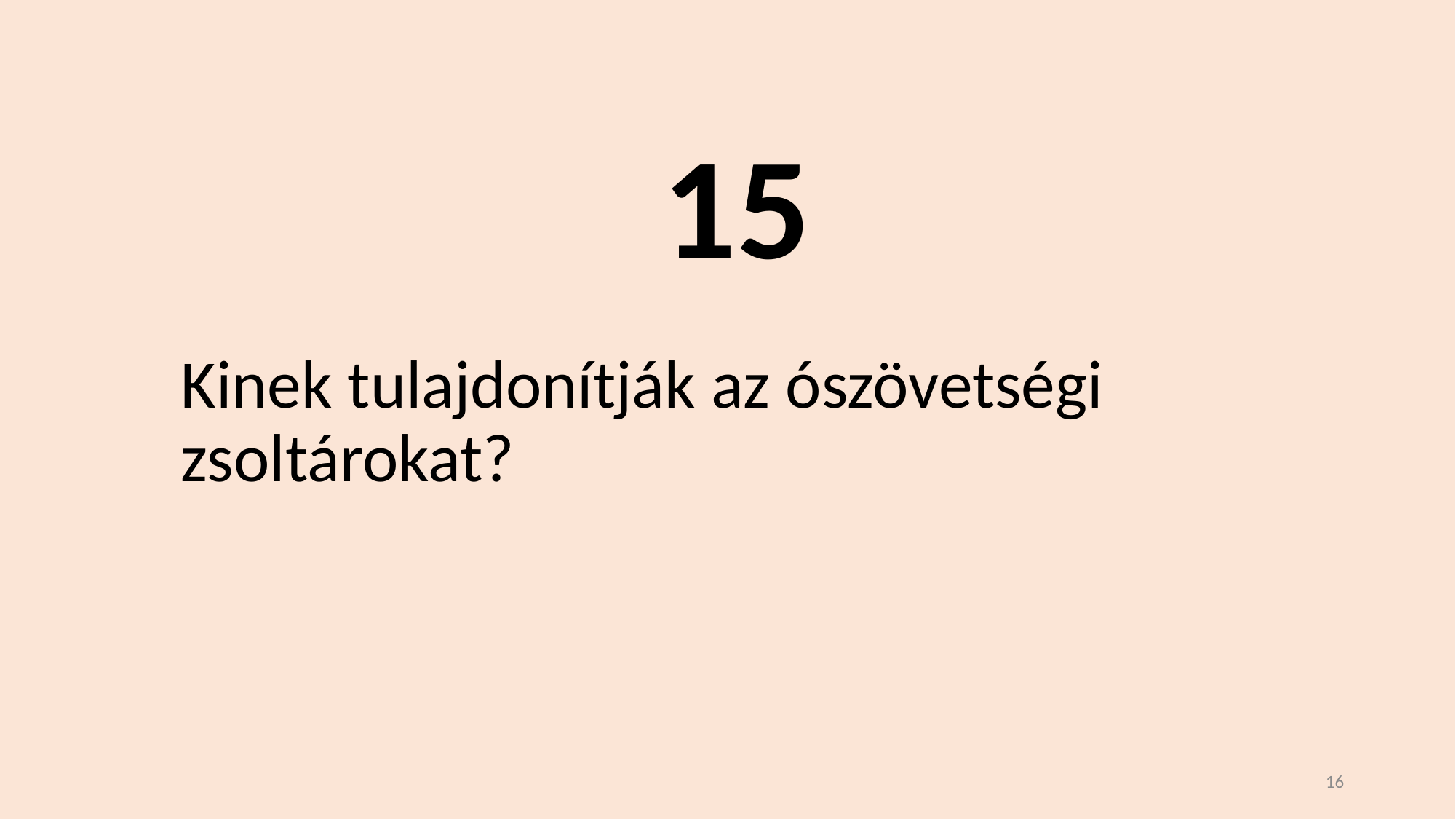

15
# Kinek tulajdonítják az ószövetségi zsoltárokat?
16